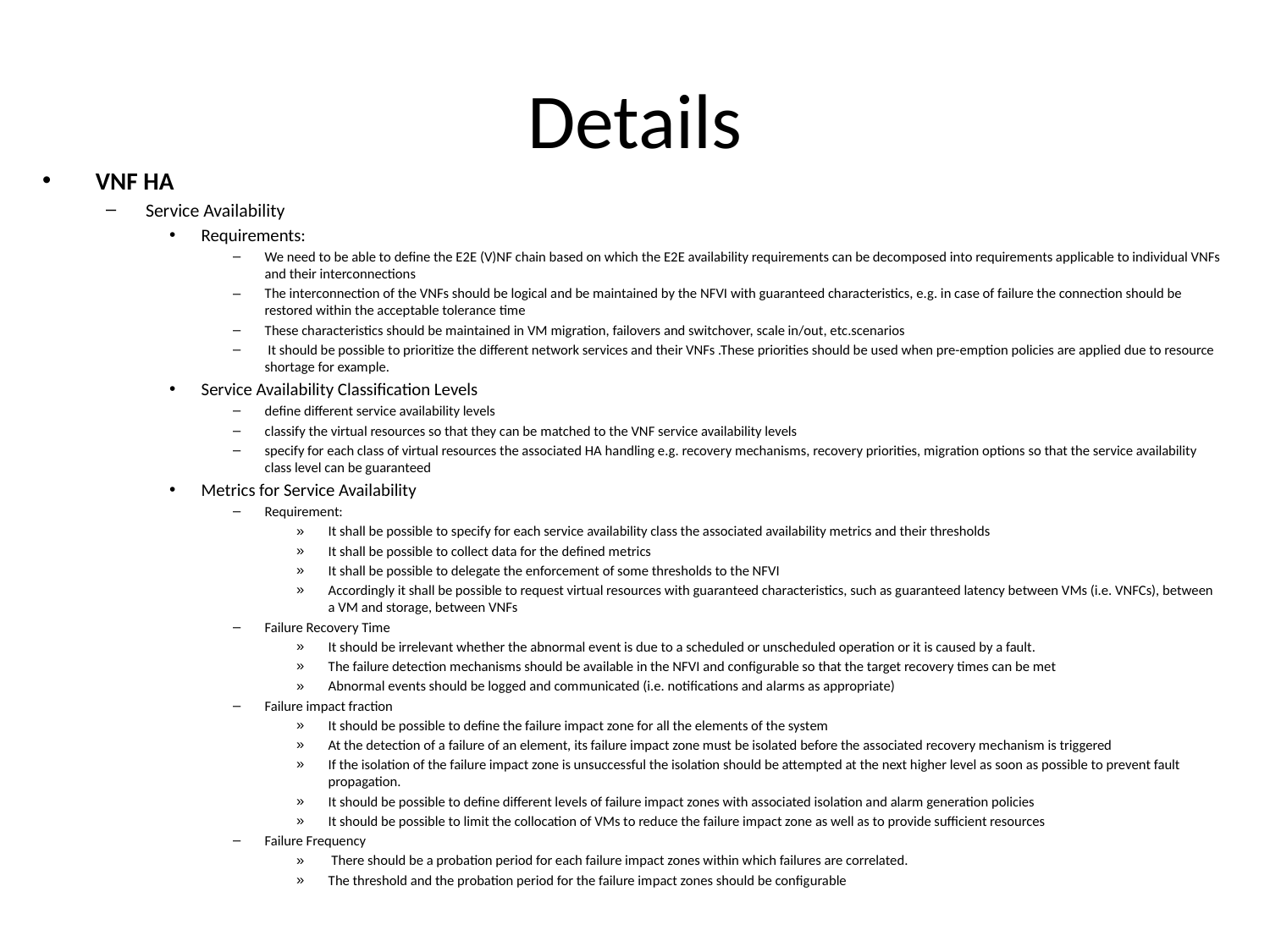

# Details
 VNF HA
Service Availability
Requirements:
We need to be able to define the E2E (V)NF chain based on which the E2E availability requirements can be decomposed into requirements applicable to individual VNFs and their interconnections
The interconnection of the VNFs should be logical and be maintained by the NFVI with guaranteed characteristics, e.g. in case of failure the connection should be restored within the acceptable tolerance time
These characteristics should be maintained in VM migration, failovers and switchover, scale in/out, etc.scenarios
 It should be possible to prioritize the different network services and their VNFs .These priorities should be used when pre-emption policies are applied due to resource shortage for example.
Service Availability Classification Levels
define different service availability levels
classify the virtual resources so that they can be matched to the VNF service availability levels
specify for each class of virtual resources the associated HA handling e.g. recovery mechanisms, recovery priorities, migration options so that the service availability class level can be guaranteed
Metrics for Service Availability
Requirement:
It shall be possible to specify for each service availability class the associated availability metrics and their thresholds
It shall be possible to collect data for the defined metrics
It shall be possible to delegate the enforcement of some thresholds to the NFVI
Accordingly it shall be possible to request virtual resources with guaranteed characteristics, such as guaranteed latency between VMs (i.e. VNFCs), between a VM and storage, between VNFs
Failure Recovery Time
It should be irrelevant whether the abnormal event is due to a scheduled or unscheduled operation or it is caused by a fault.
The failure detection mechanisms should be available in the NFVI and configurable so that the target recovery times can be met
Abnormal events should be logged and communicated (i.e. notifications and alarms as appropriate)
Failure impact fraction
It should be possible to define the failure impact zone for all the elements of the system
At the detection of a failure of an element, its failure impact zone must be isolated before the associated recovery mechanism is triggered
If the isolation of the failure impact zone is unsuccessful the isolation should be attempted at the next higher level as soon as possible to prevent fault propagation.
It should be possible to define different levels of failure impact zones with associated isolation and alarm generation policies
It should be possible to limit the collocation of VMs to reduce the failure impact zone as well as to provide sufficient resources
Failure Frequency
 There should be a probation period for each failure impact zones within which failures are correlated.
The threshold and the probation period for the failure impact zones should be configurable